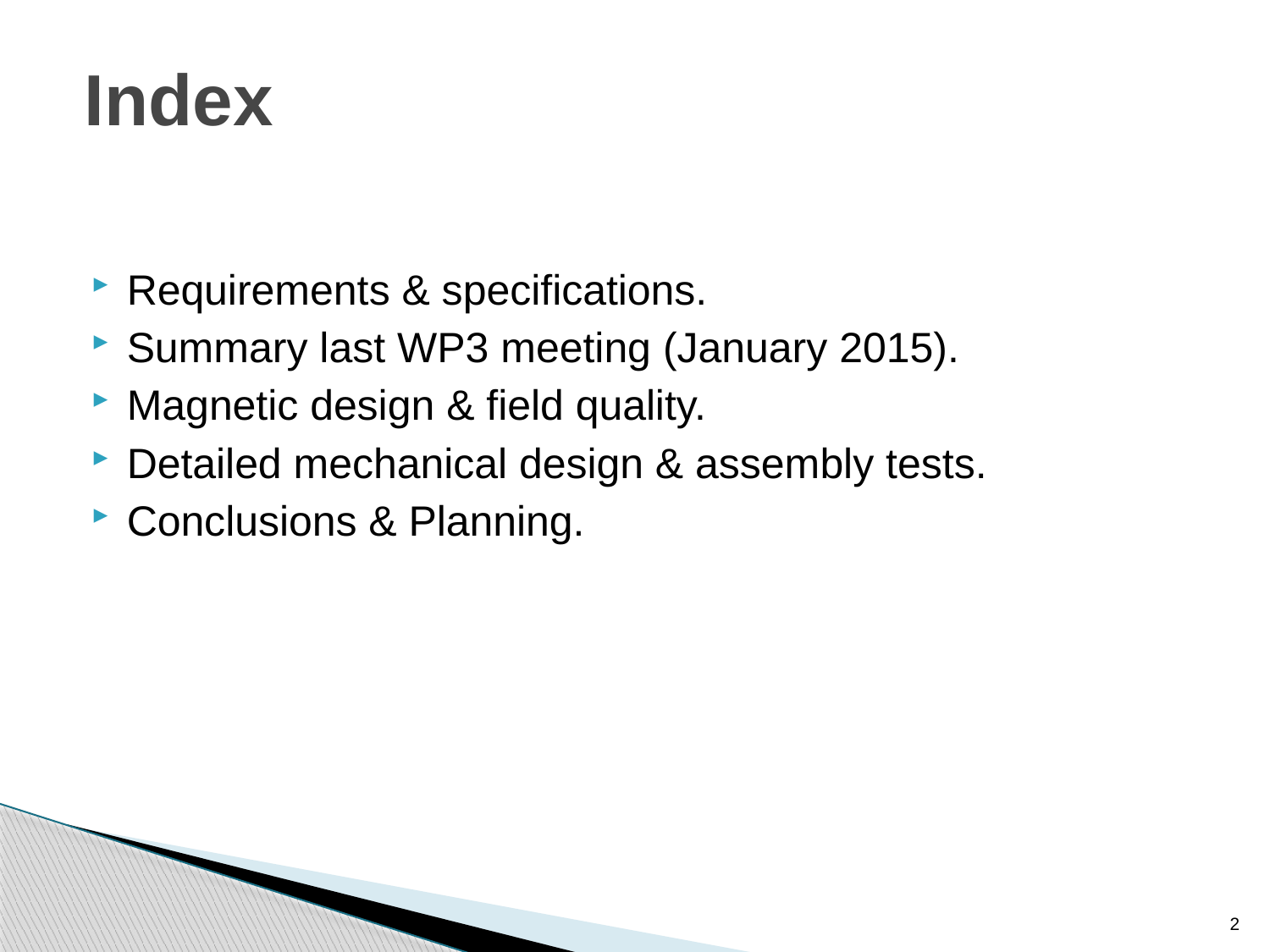

# Index
Requirements & specifications.
Summary last WP3 meeting (January 2015).
Magnetic design & field quality.
Detailed mechanical design & assembly tests.
Conclusions & Planning.

2